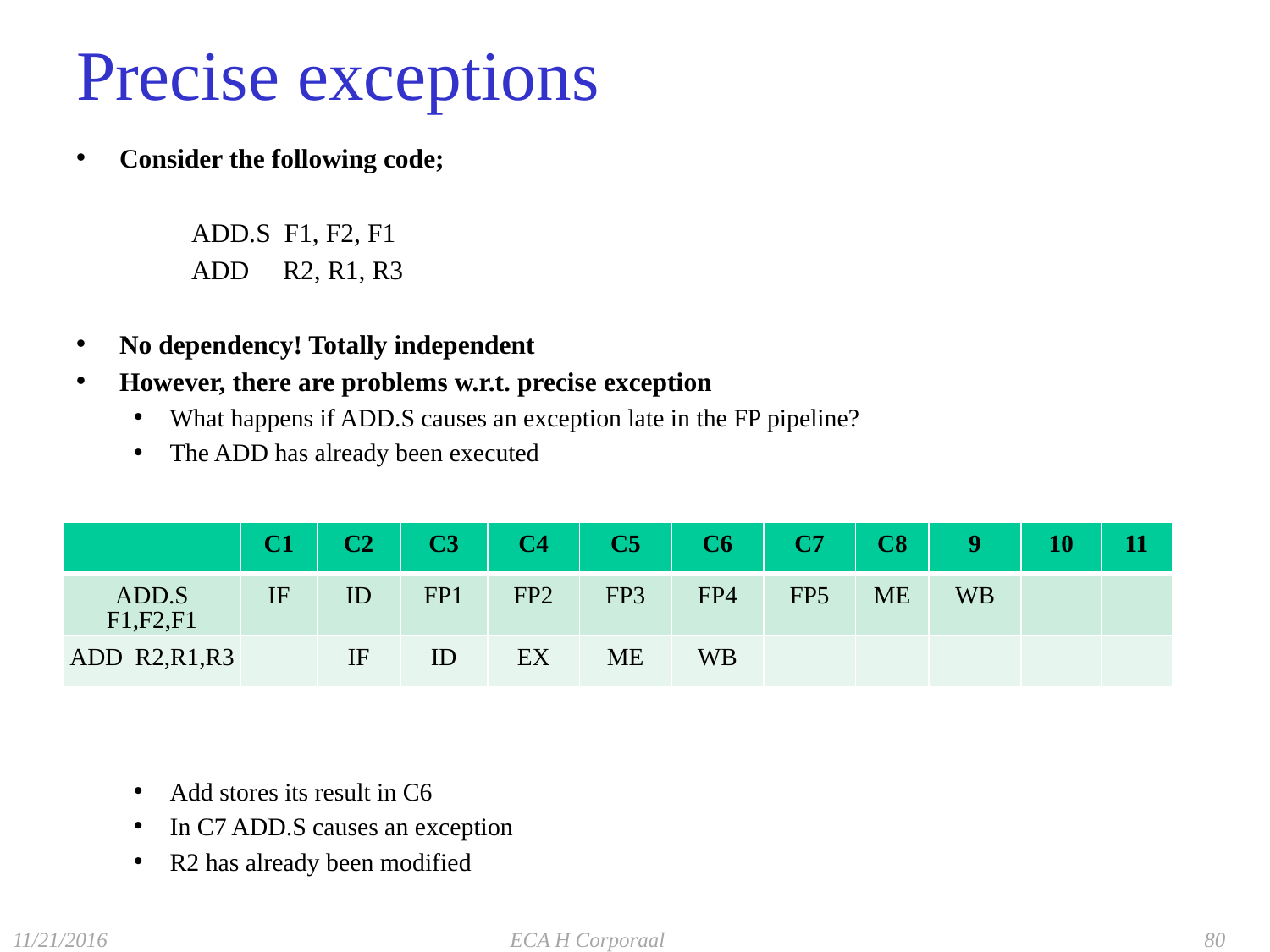

# Precise exceptions
Consider the following code;

ADD.S  F1, F2, F1
ADD     R2, R1, R3

No dependency! Totally independent
However, there are problems w.r.t. precise exception
What happens if ADD.S causes an exception late in the FP pipeline?
The ADD has already been executed

Add stores its result in C6
In C7 ADD.S causes an exception
R2 has already been modified

|  | C1 | C2 | C3 | C4 | C5 | C6 | C7 | C8 | 9 | 10 | 11 |
| --- | --- | --- | --- | --- | --- | --- | --- | --- | --- | --- | --- |
| ADD.S F1,F2,F1 | IF | ID | FP1 | FP2 | FP3 | FP4 | FP5 | ME | WB |  |  |
| ADD R2,R1,R3 |  | IF | ID | EX | ME | WB |  |  |  |  |  |
11/21/2016
ECA H Corporaal
80